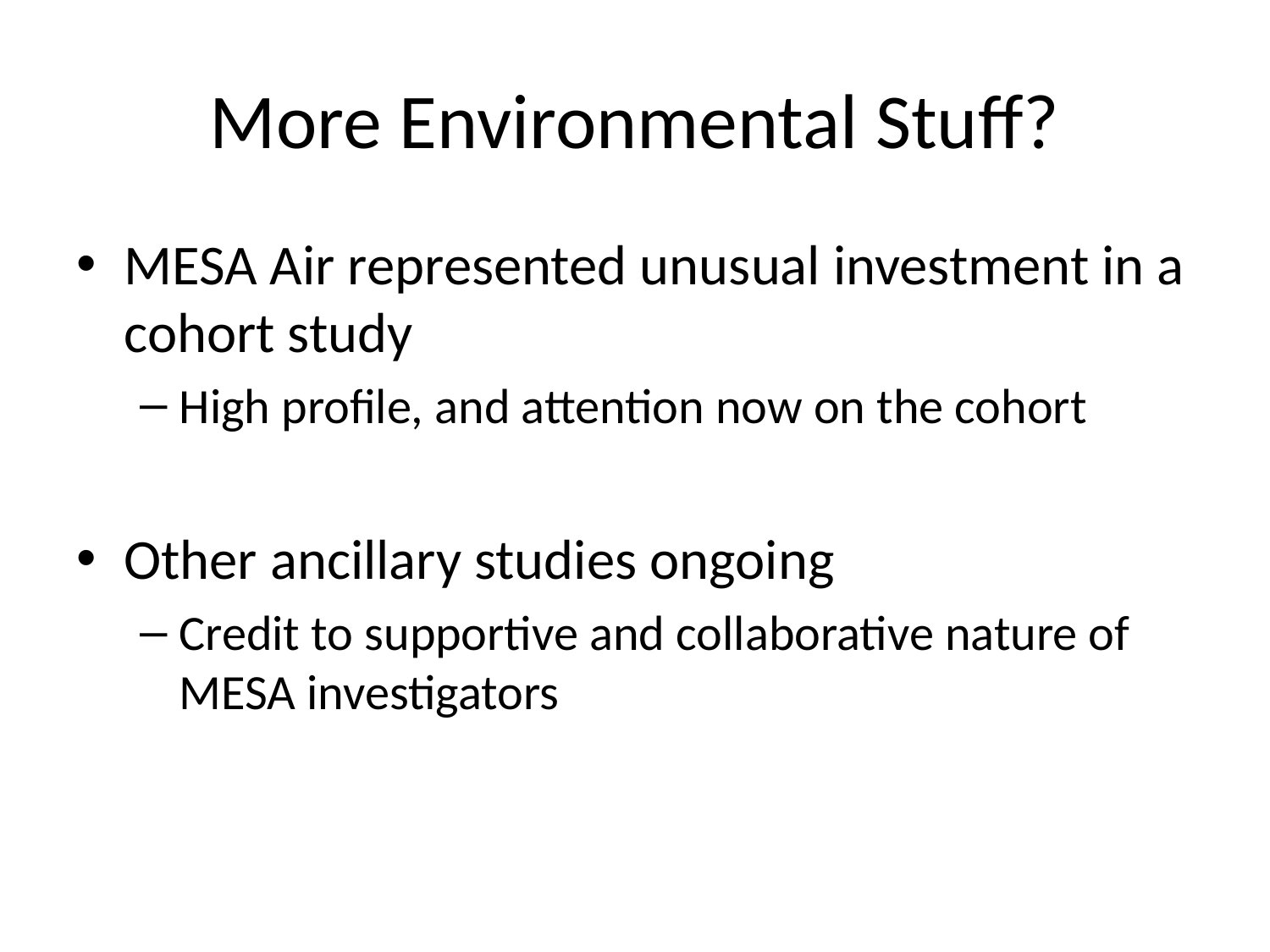

# More Environmental Stuff?
MESA Air represented unusual investment in a cohort study
High profile, and attention now on the cohort

Other ancillary studies ongoing
Credit to supportive and collaborative nature of MESA investigators